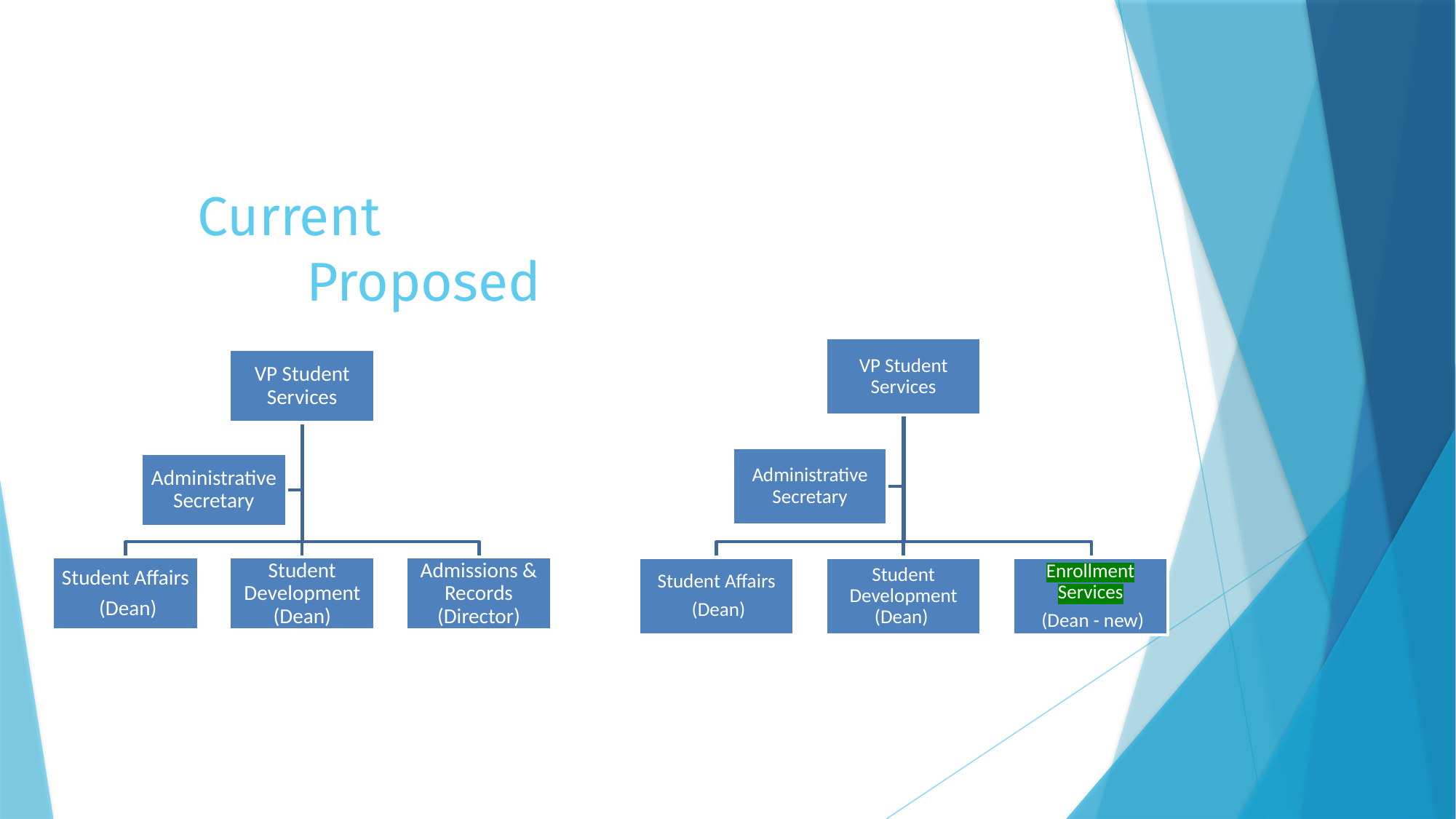

# Current								Proposed
VP Student Services
Student Affairs
 (Dean)
Student Development (Dean)
Enrollment Services
 (Dean - new)
Administrative Secretary
VP Student Services
Student Affairs
 (Dean)
Student Development (Dean)
Admissions & Records (Director)
Administrative Secretary